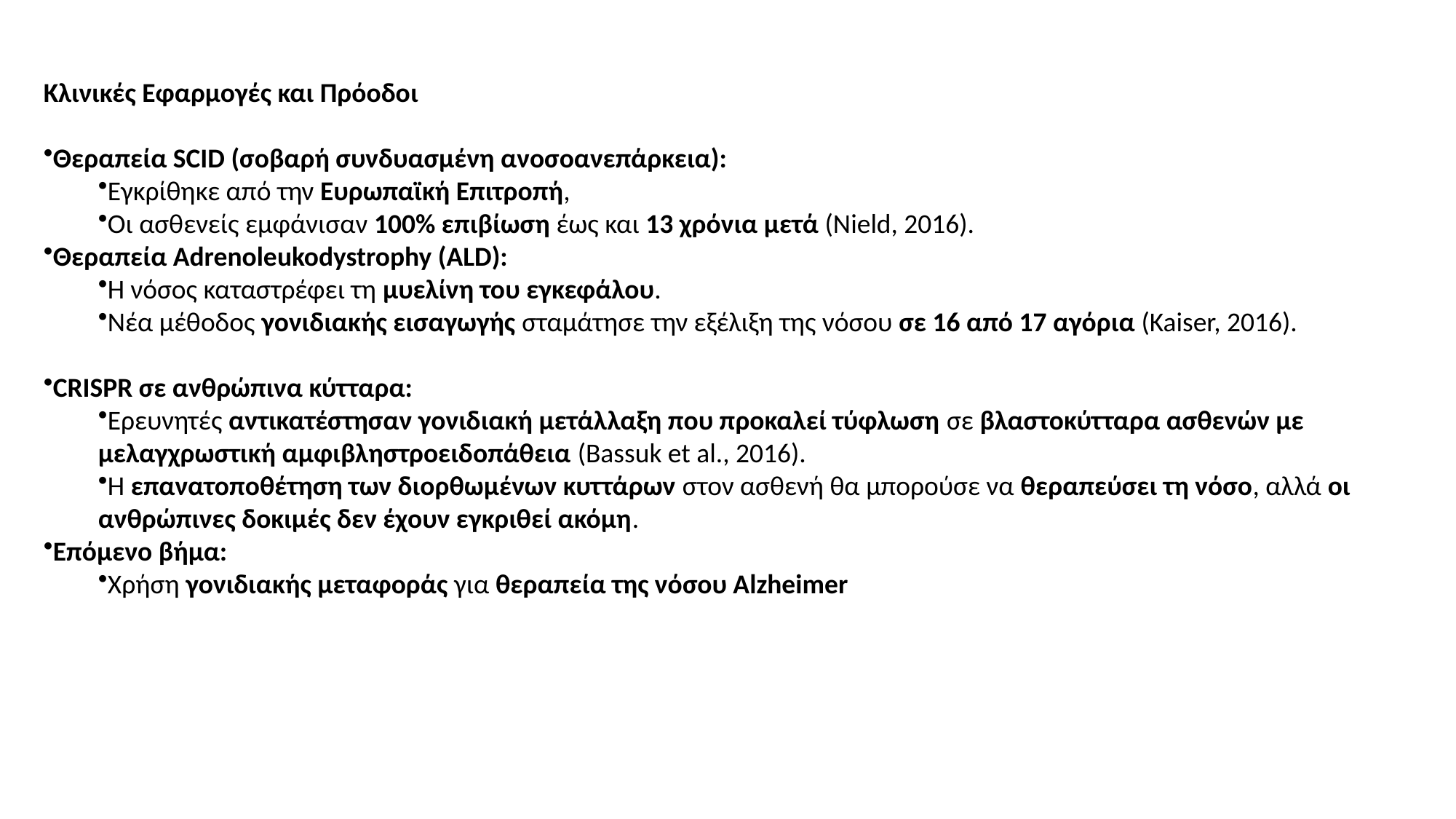

Κλινικές Εφαρμογές και Πρόοδοι

Θεραπεία SCID (σοβαρή συνδυασμένη ανοσοανεπάρκεια):
Εγκρίθηκε από την Ευρωπαϊκή Επιτροπή,
Οι ασθενείς εμφάνισαν 100% επιβίωση έως και 13 χρόνια μετά (Nield, 2016).
Θεραπεία Adrenoleukodystrophy (ALD):
Η νόσος καταστρέφει τη μυελίνη του εγκεφάλου.
Νέα μέθοδος γονιδιακής εισαγωγής σταμάτησε την εξέλιξη της νόσου σε 16 από 17 αγόρια (Kaiser, 2016).

CRISPR σε ανθρώπινα κύτταρα:
Ερευνητές αντικατέστησαν γονιδιακή μετάλλαξη που προκαλεί τύφλωση σε βλαστοκύτταρα ασθενών με μελαγχρωστική αμφιβληστροειδοπάθεια (Bassuk et al., 2016).
Η επανατοποθέτηση των διορθωμένων κυττάρων στον ασθενή θα μπορούσε να θεραπεύσει τη νόσο, αλλά οι ανθρώπινες δοκιμές δεν έχουν εγκριθεί ακόμη.
Επόμενο βήμα:
Χρήση γονιδιακής μεταφοράς για θεραπεία της νόσου Alzheimer